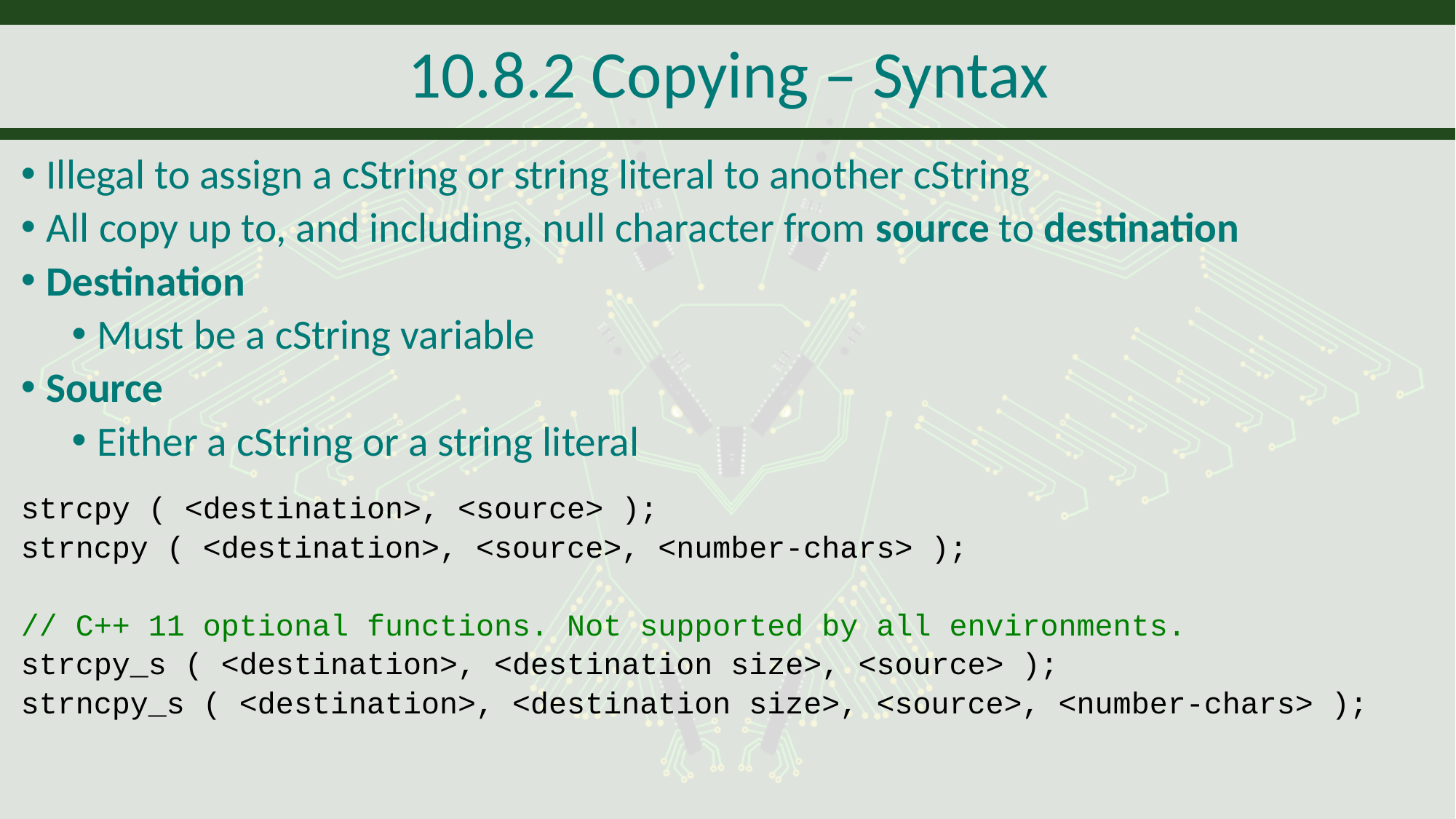

# 10.8.2 Copying – Syntax
Illegal to assign a cString or string literal to another cString
All copy up to, and including, null character from source to destination
Destination
Must be a cString variable
Source
Either a cString or a string literal

strcpy ( <destination>, <source> );
strncpy ( <destination>, <source>, <number-chars> );

// C++ 11 optional functions. Not supported by all environments.
strcpy_s ( <destination>, <destination size>, <source> );
strncpy_s ( <destination>, <destination size>, <source>, <number-chars> );